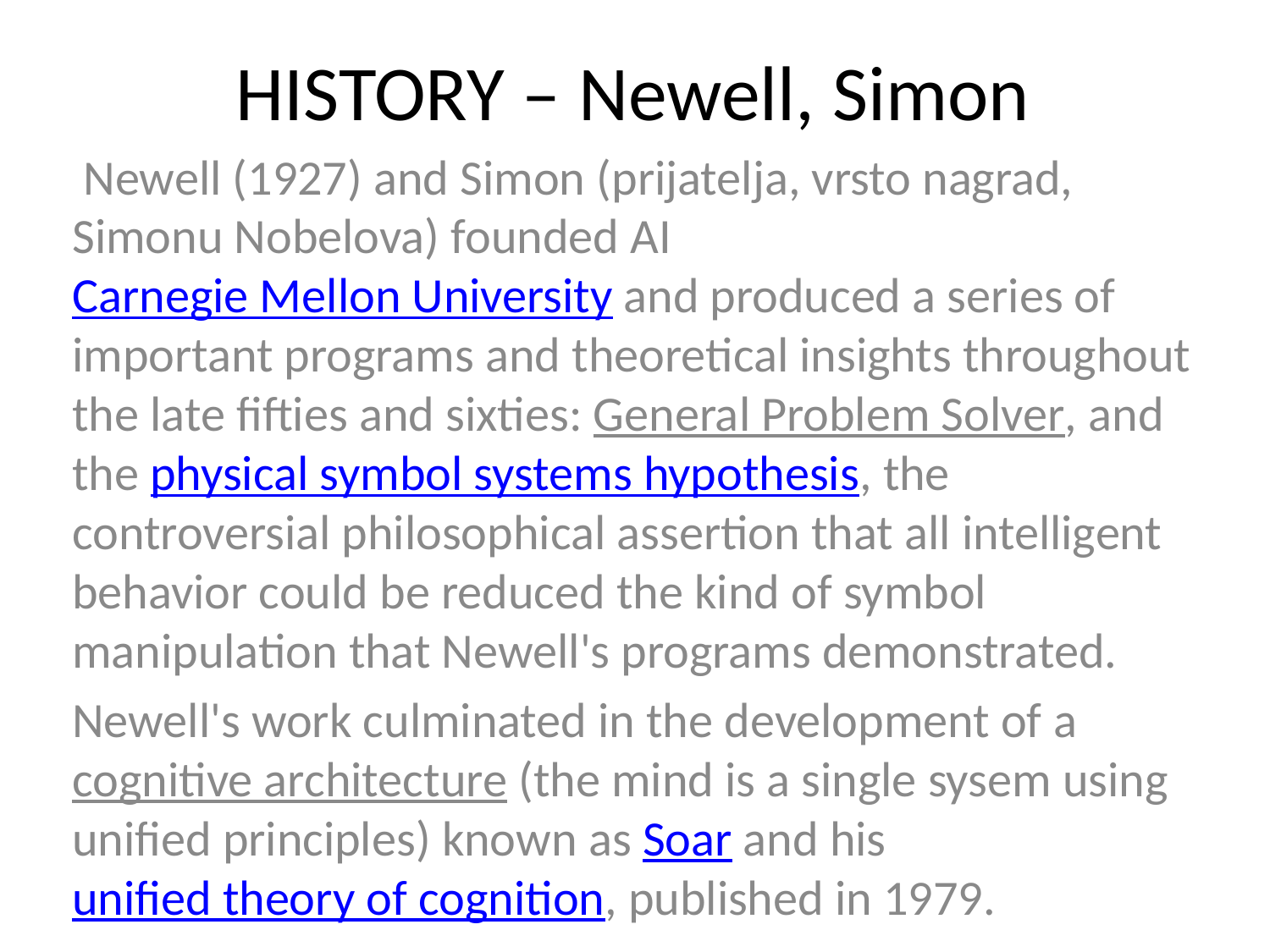

# HISTORY – Newell, Simon
 Newell (1927) and Simon (prijatelja, vrsto nagrad, Simonu Nobelova) founded AI Carnegie Mellon University and produced a series of important programs and theoretical insights throughout the late fifties and sixties: General Problem Solver, and the physical symbol systems hypothesis, the controversial philosophical assertion that all intelligent behavior could be reduced the kind of symbol manipulation that Newell's programs demonstrated.
Newell's work culminated in the development of a cognitive architecture (the mind is a single sysem using unified principles) known as Soar and his unified theory of cognition, published in 1979.